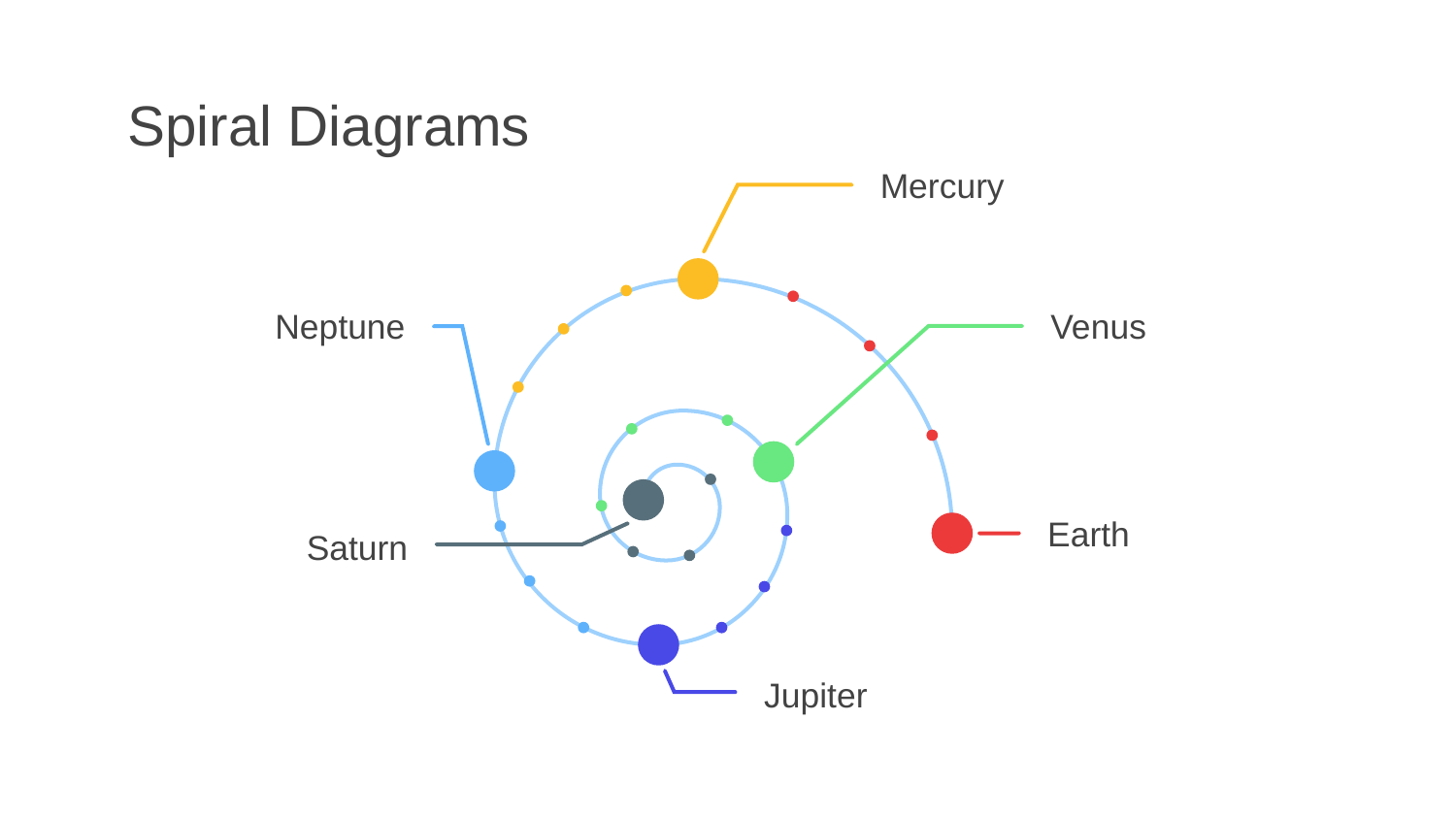

# Spiral Diagrams
Mercury

Neptune

Venus

Saturn

Earth

Jupiter